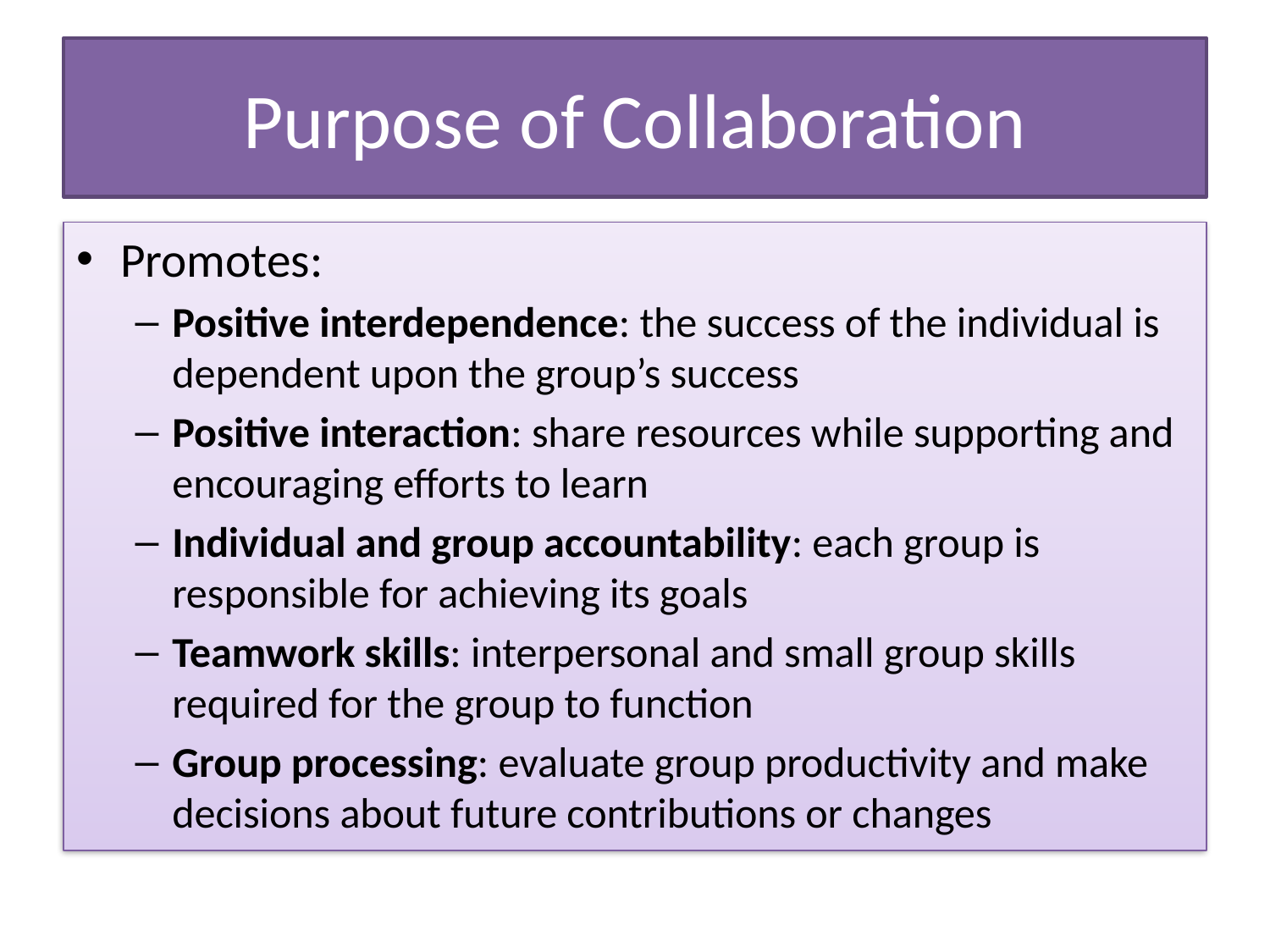

# Purpose of Collaboration
Promotes:
Positive interdependence: the success of the individual is dependent upon the group’s success
Positive interaction: share resources while supporting and encouraging efforts to learn
Individual and group accountability: each group is responsible for achieving its goals
Teamwork skills: interpersonal and small group skills required for the group to function
Group processing: evaluate group productivity and make decisions about future contributions or changes